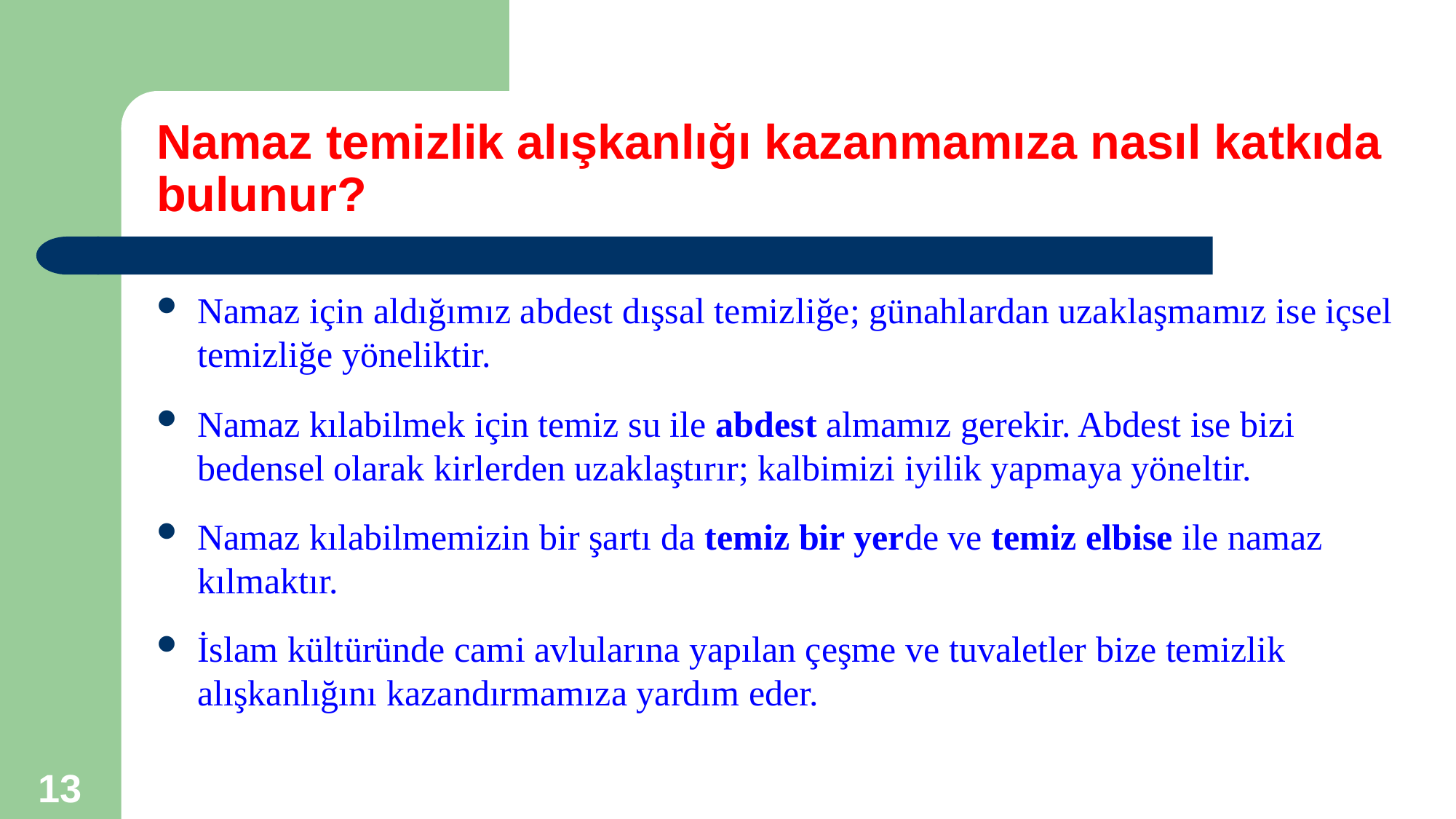

# Namaz temizlik alışkanlığı kazanmamıza nasıl katkıda bulunur?
Namaz için aldığımız abdest dışsal temizliğe; günahlardan uzaklaşmamız ise içsel temizliğe yöneliktir.
Namaz kılabilmek için temiz su ile abdest almamız gerekir. Abdest ise bizi bedensel olarak kirlerden uzaklaştırır; kalbimizi iyilik yapmaya yöneltir.
Namaz kılabilmemizin bir şartı da temiz bir yerde ve temiz elbise ile namaz kılmaktır.
İslam kültüründe cami avlularına yapılan çeşme ve tuvaletler bize temizlik alışkanlığını kazandırmamıza yardım eder.
13